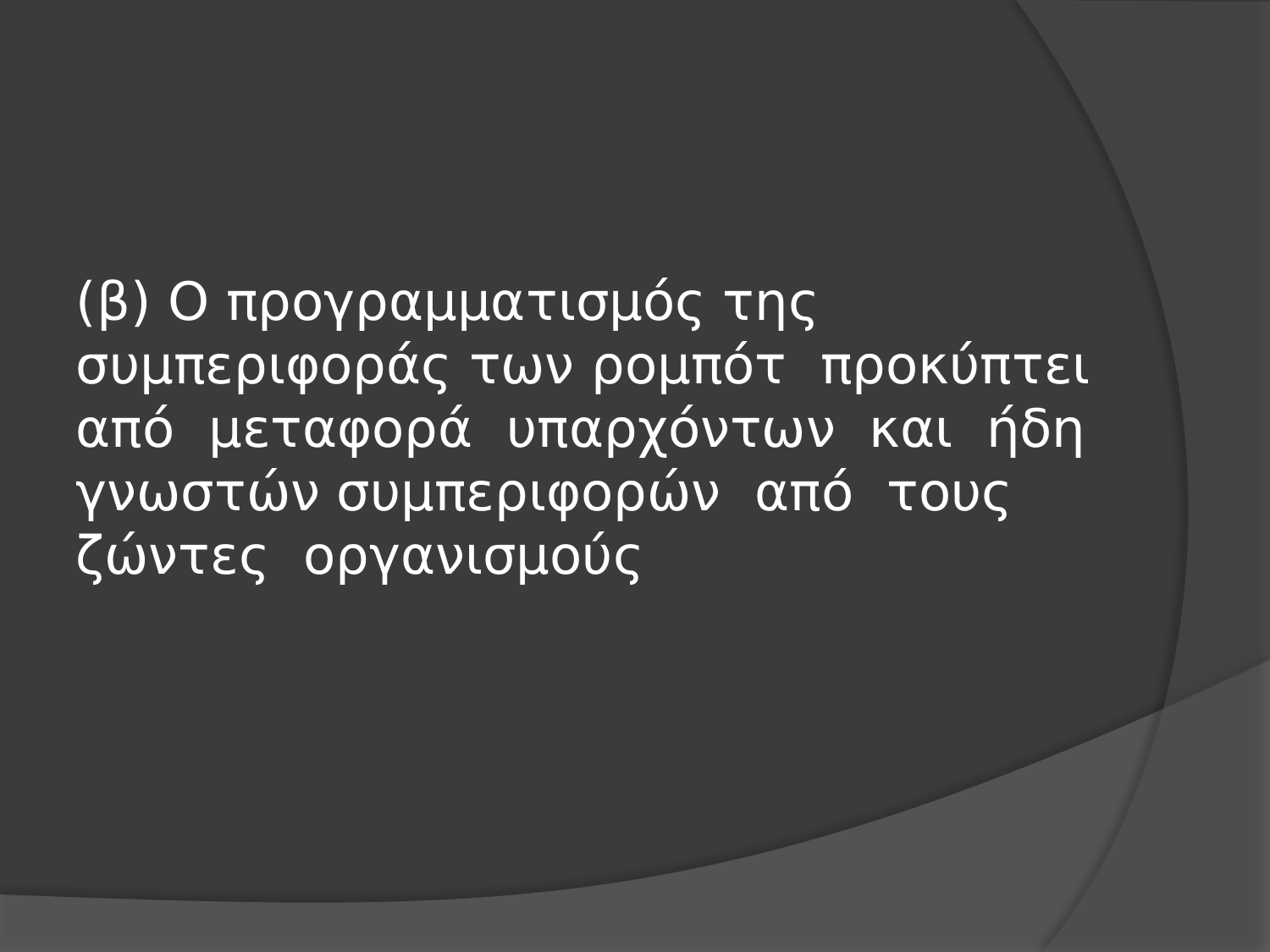

(β) Ο προγραμματισμός της συμπεριφοράς των ρομπότ  προκύπτει  από  μεταφορά  υπαρχόντων  και  ήδη  γνωστών συμπεριφορών  από  τους  ζώντες  οργανισμούς